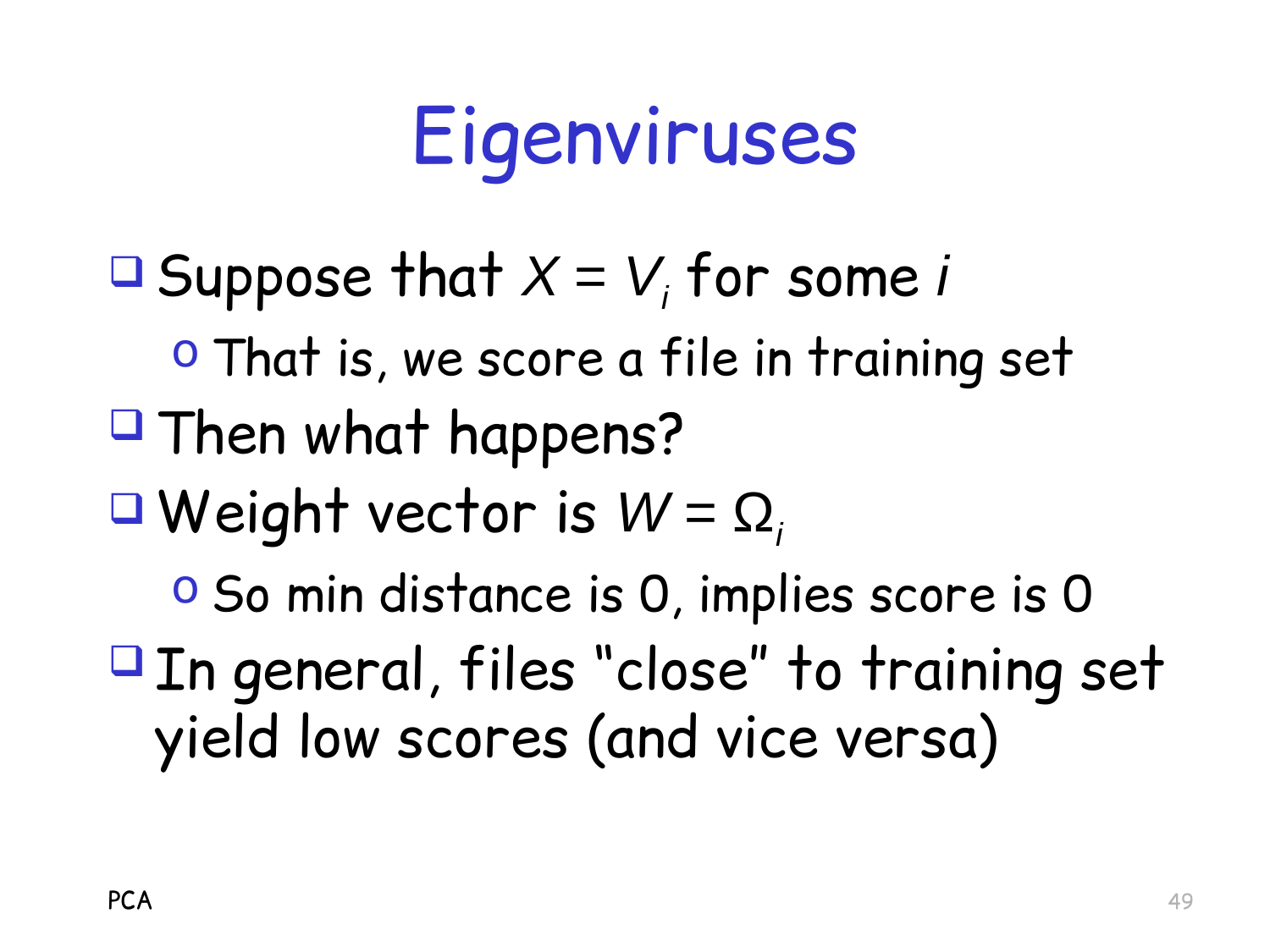

# Eigenviruses
Suppose that X = Vi for some i
That is, we score a file in training set
Then what happens?
Weight vector is W = Ωi
So min distance is 0, implies score is 0
In general, files “close” to training set yield low scores (and vice versa)

PCA
49